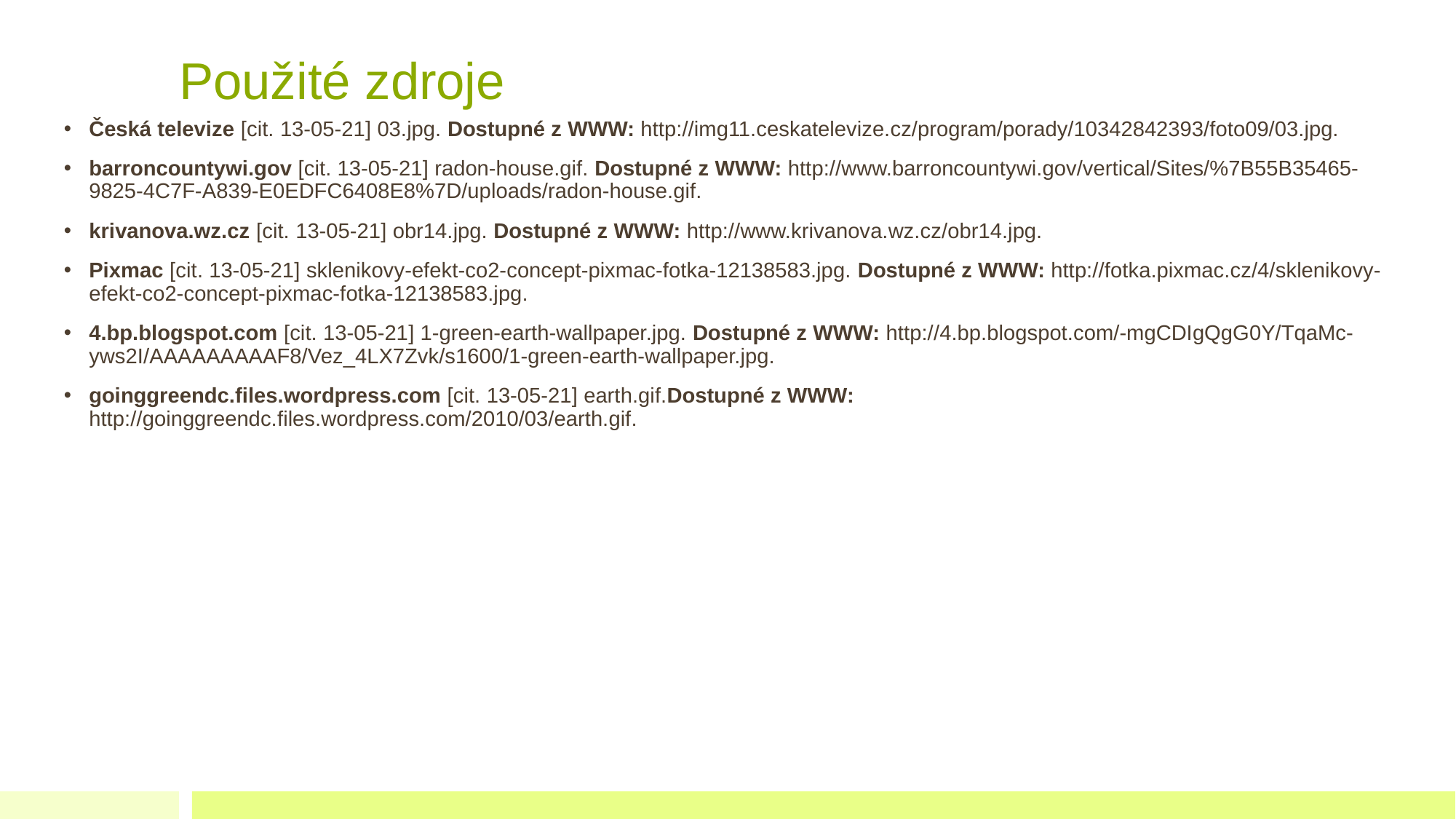

# Použité zdroje
Česká televize [cit. 13-05-21] 03.jpg. Dostupné z WWW: http://img11.ceskatelevize.cz/program/porady/10342842393/foto09/03.jpg.
barroncountywi.gov [cit. 13-05-21] radon-house.gif. Dostupné z WWW: http://www.barroncountywi.gov/vertical/Sites/%7B55B35465-9825-4C7F-A839-E0EDFC6408E8%7D/uploads/radon-house.gif.
krivanova.wz.cz [cit. 13-05-21] obr14.jpg. Dostupné z WWW: http://www.krivanova.wz.cz/obr14.jpg.
Pixmac [cit. 13-05-21] sklenikovy-efekt-co2-concept-pixmac-fotka-12138583.jpg. Dostupné z WWW: http://fotka.pixmac.cz/4/sklenikovy-efekt-co2-concept-pixmac-fotka-12138583.jpg.
4.bp.blogspot.com [cit. 13-05-21] 1-green-earth-wallpaper.jpg. Dostupné z WWW: http://4.bp.blogspot.com/-mgCDIgQgG0Y/TqaMc-yws2I/AAAAAAAAAF8/Vez_4LX7Zvk/s1600/1-green-earth-wallpaper.jpg.
goinggreendc.files.wordpress.com [cit. 13-05-21] earth.gif.Dostupné z WWW: http://goinggreendc.files.wordpress.com/2010/03/earth.gif.